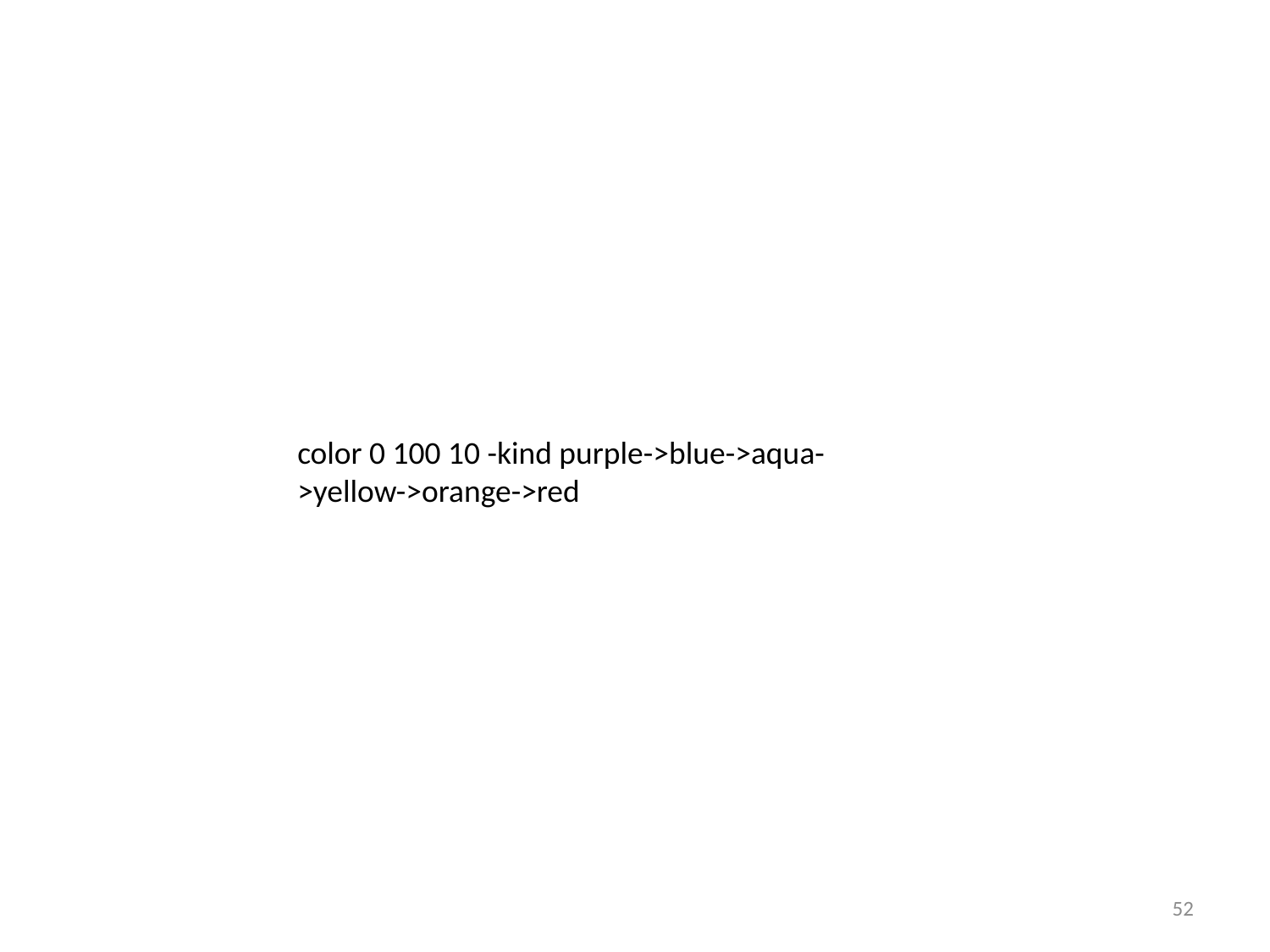

color 0 100 10 -kind purple->blue->aqua->yellow->orange->red
52